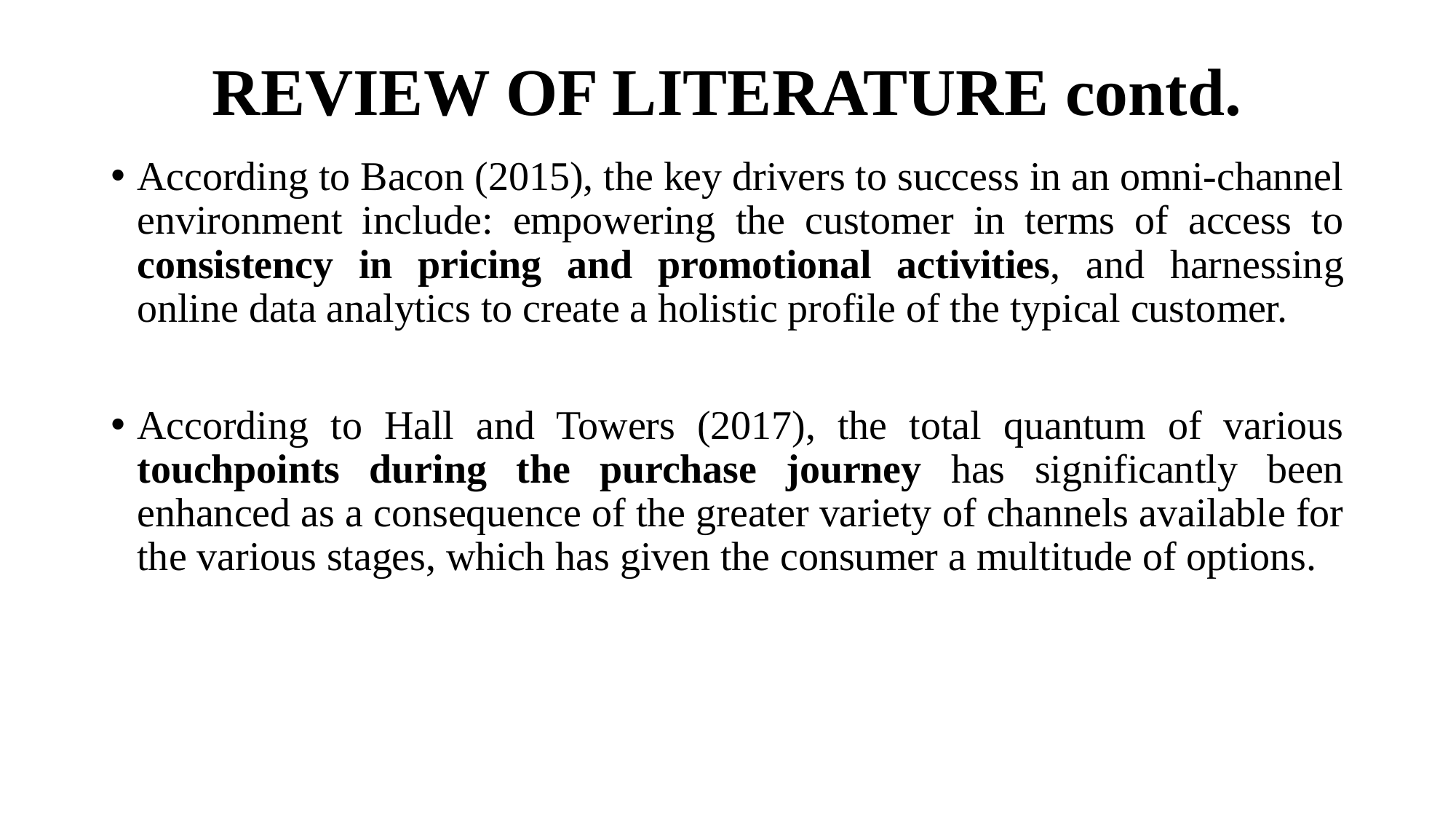

# REVIEW OF LITERATURE contd.
According to Bacon (2015), the key drivers to success in an omni-channel environment include: empowering the customer in terms of access to consistency in pricing and promotional activities, and harnessing online data analytics to create a holistic profile of the typical customer.

According to Hall and Towers (2017), the total quantum of various touchpoints during the purchase journey has significantly been enhanced as a consequence of the greater variety of channels available for the various stages, which has given the consumer a multitude of options.